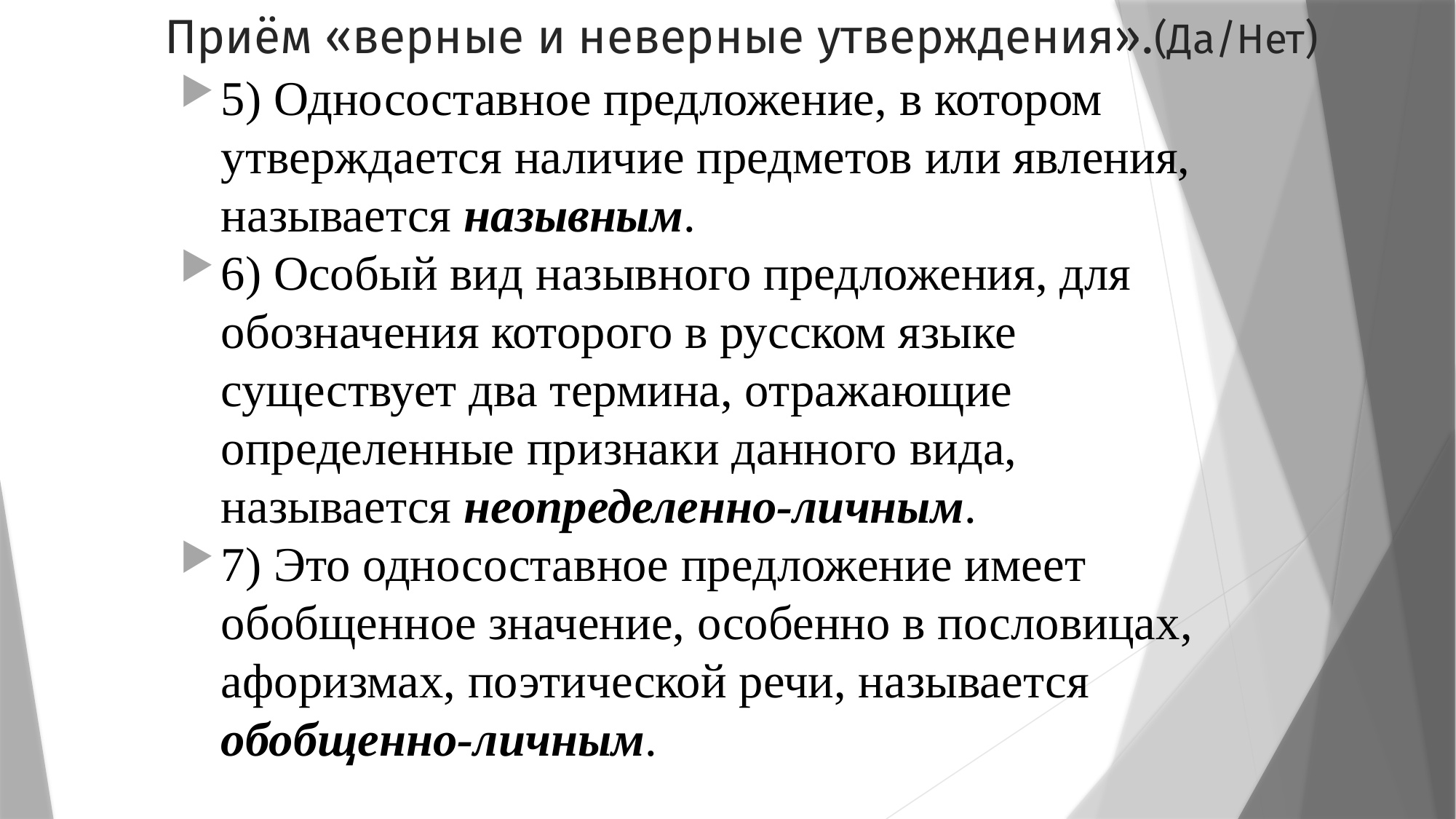

# Приём «верные и неверные утверждения».(Да/Нет)
5) Односоставное предложение, в котором утверждается наличие предметов или явления, называется назывным.
6) Особый вид назывного предложения, для обозначения которого в русском языке существует два термина, отражающие определенные признаки данного вида, называется неопределенно-личным.
7) Это односоставное предложение имеет обобщенное значение, особенно в пословицах, афоризмах, поэтической речи, называется обобщенно-личным.